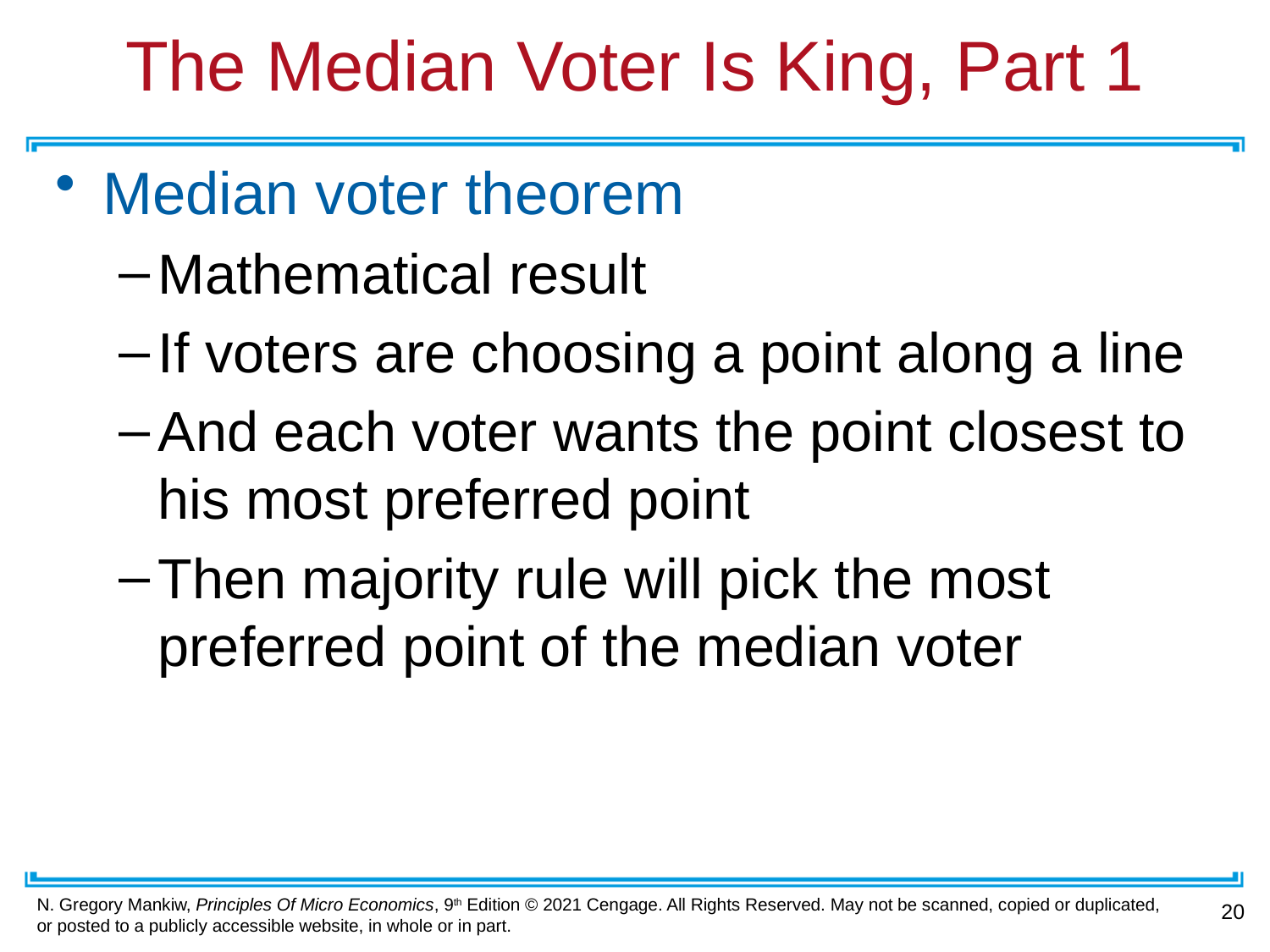

# The Median Voter Is King, Part 1
Median voter theorem
Mathematical result
If voters are choosing a point along a line
And each voter wants the point closest to his most preferred point
Then majority rule will pick the most preferred point of the median voter
20